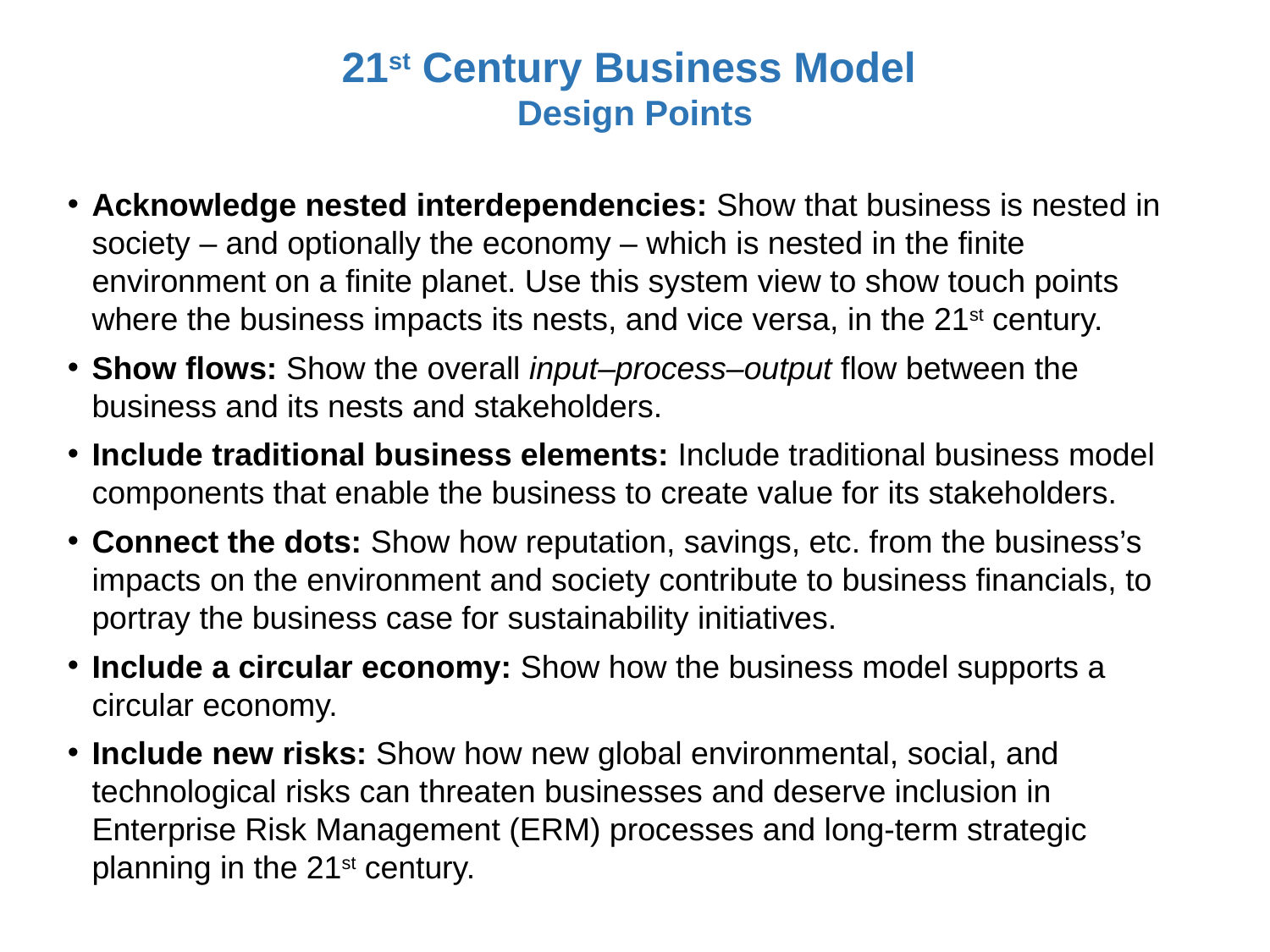

21st Century Business Model
Design Points
Acknowledge nested interdependencies: Show that business is nested in society ‒ and optionally the economy ‒ which is nested in the finite environment on a finite planet. Use this system view to show touch points where the business impacts its nests, and vice versa, in the 21st century.
Show flows: Show the overall input‒process‒output flow between the business and its nests and stakeholders.
Include traditional business elements: Include traditional business model components that enable the business to create value for its stakeholders.
Connect the dots: Show how reputation, savings, etc. from the business’s impacts on the environment and society contribute to business financials, to portray the business case for sustainability initiatives.
Include a circular economy: Show how the business model supports a circular economy.
Include new risks: Show how new global environmental, social, and technological risks can threaten businesses and deserve inclusion in Enterprise Risk Management (ERM) processes and long-term strategic planning in the 21st century.